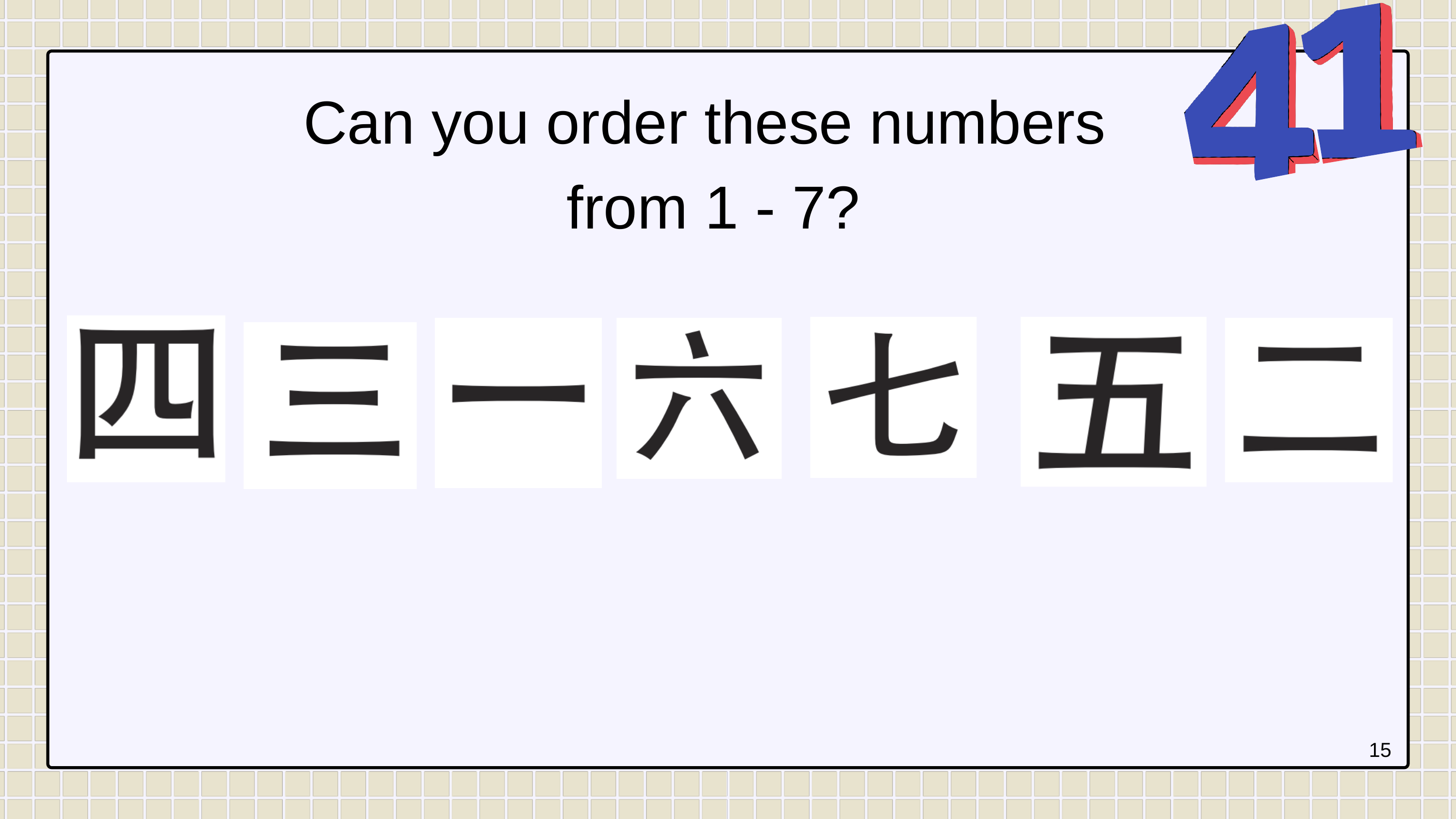

Can you order these numbers
from 1 - 7?

15